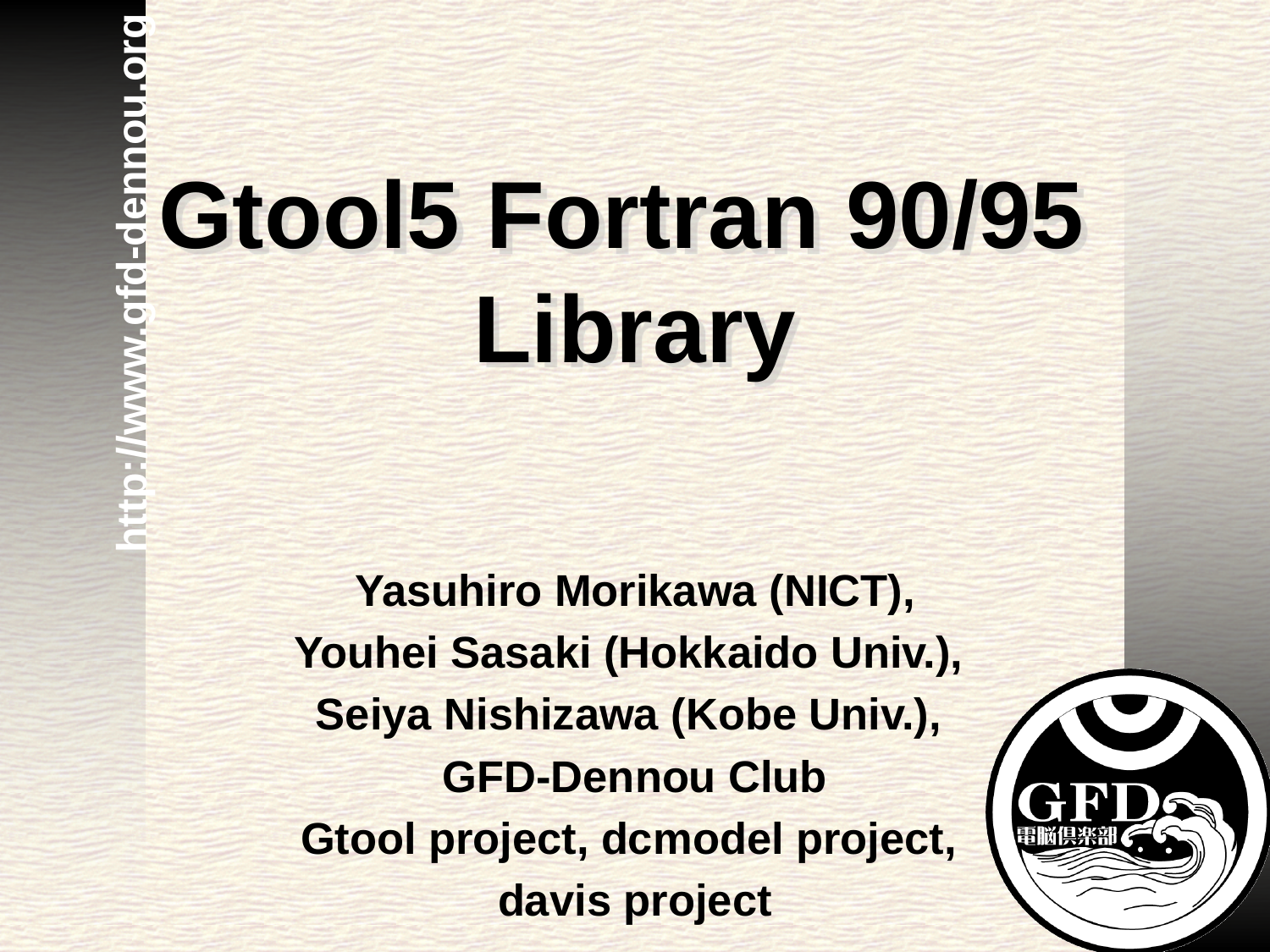

# Gtool5 Fortran 90/95 Library
Yasuhiro Morikawa (NICT),
Youhei Sasaki (Hokkaido Univ.),
Seiya Nishizawa (Kobe Univ.),
GFD-Dennou Club
Gtool project, dcmodel project,
davis project